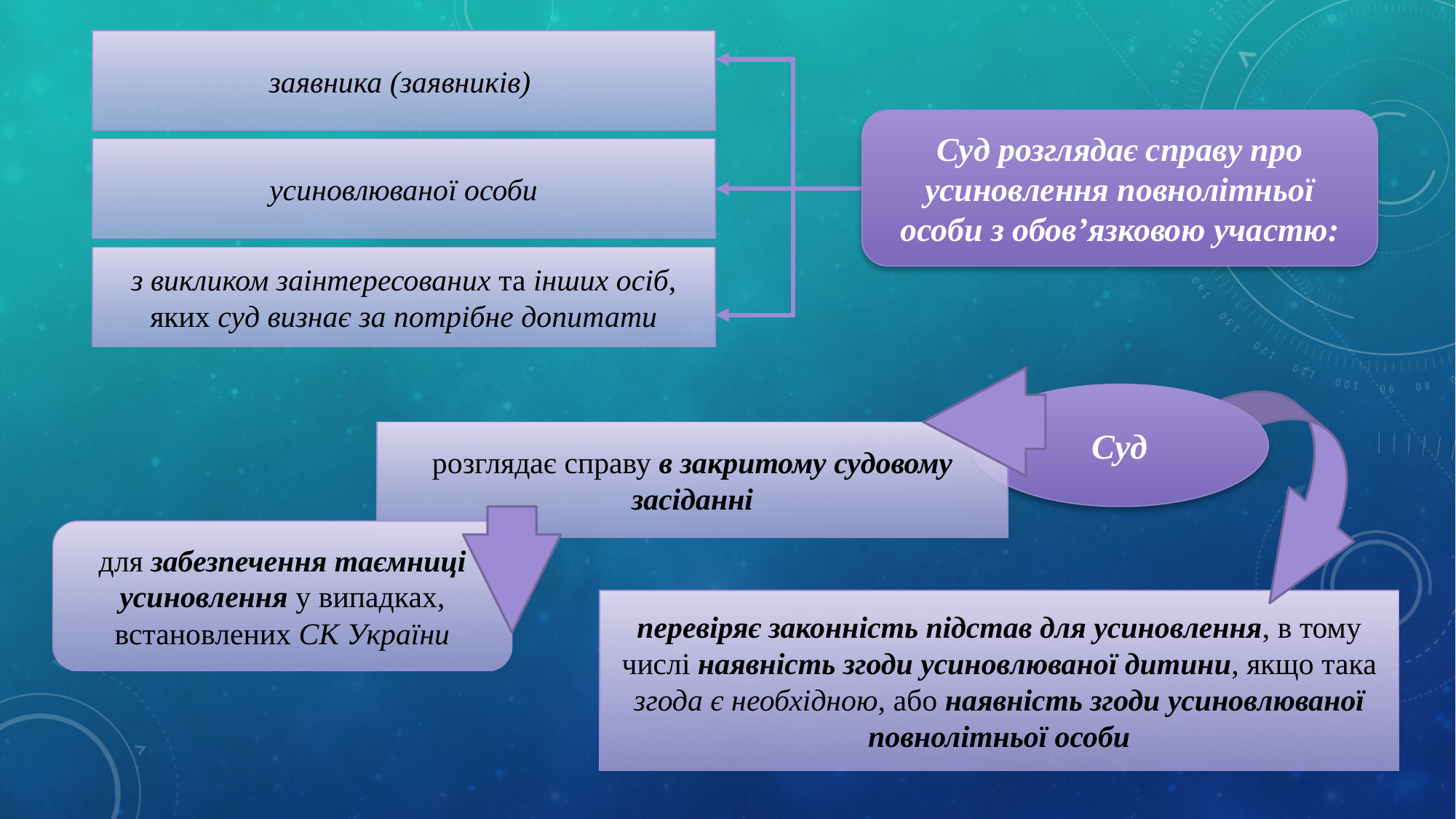

заявника (заявників)
Суд розглядає справу про усиновлення повнолітньої особи з обов’язковою участю:
усиновлюваної особи
з викликом заінтересованих та інших осіб, яких суд визнає за потрібне допитати

Суд
розглядає справу в закритому судовому засіданні

для забезпечення таємниці усиновлення у випадках, встановлених СК України
перевіряє законність підстав для усиновлення, в тому числі наявність згоди усиновлюваної дитини, якщо така згода є необхідною, або наявність згоди усиновлюваної повнолітньої особи